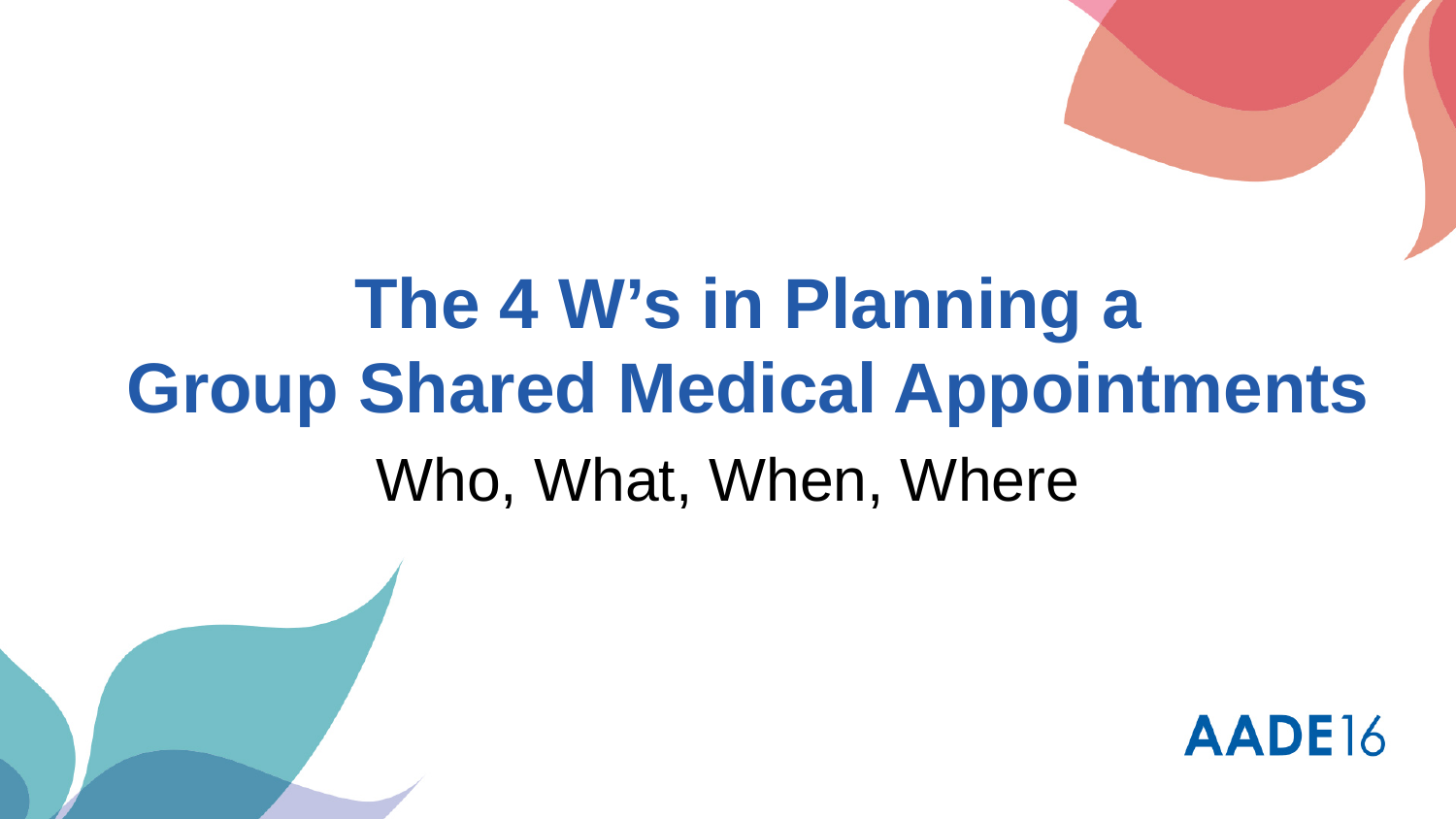

# The 4 W’s in Planning a Group Shared Medical Appointments
Who, What, When, Where